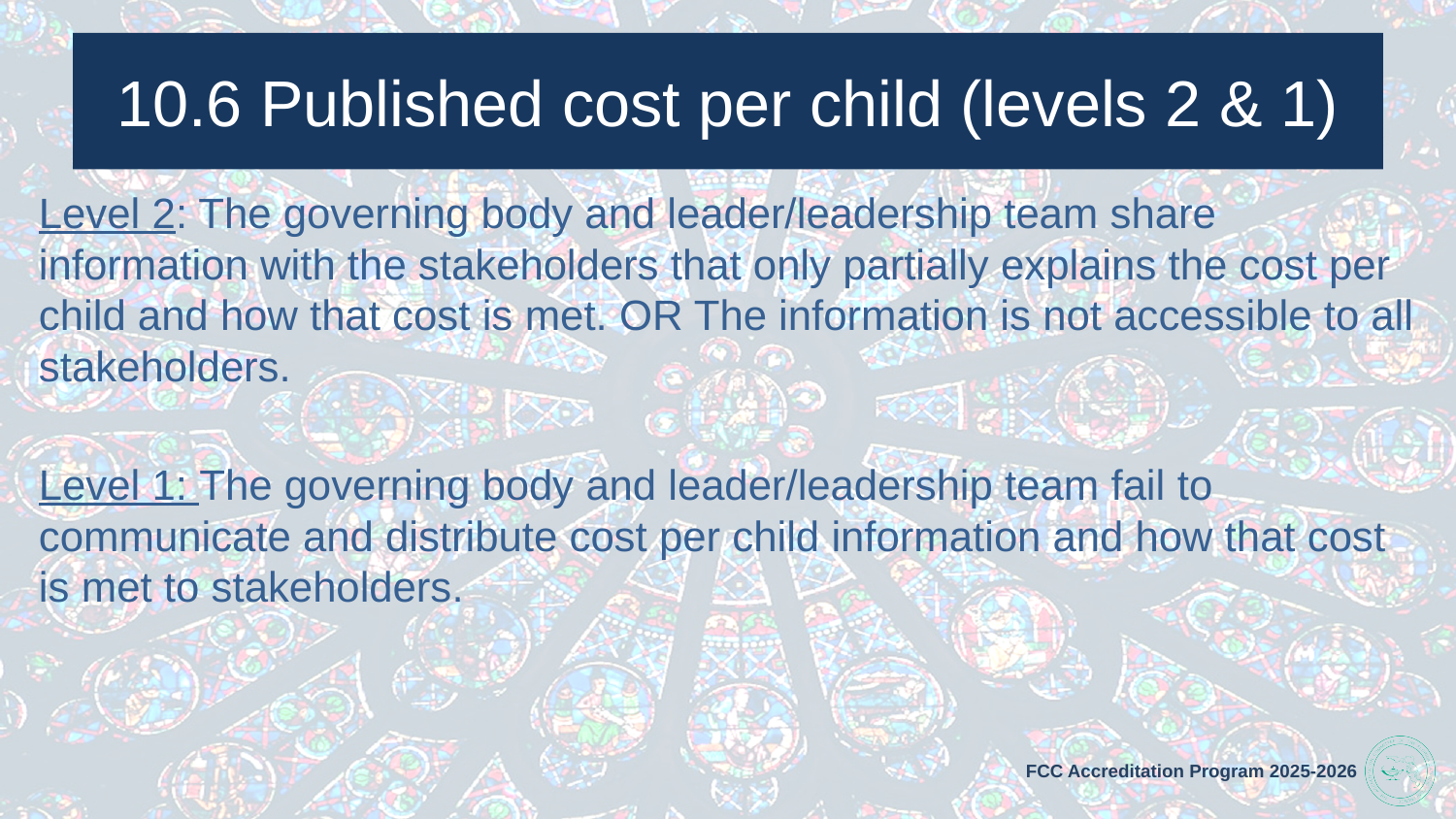

# 10.6 Published cost per child (levels 2 & 1)
Level 2: The governing body and leader/leadership team share information with the stakeholders that only partially explains the cost per child and how that cost is met. OR The information is not accessible to all stakeholders.

Level 1: The governing body and leader/leadership team fail to communicate and distribute cost per child information and how that cost is met to stakeholders.